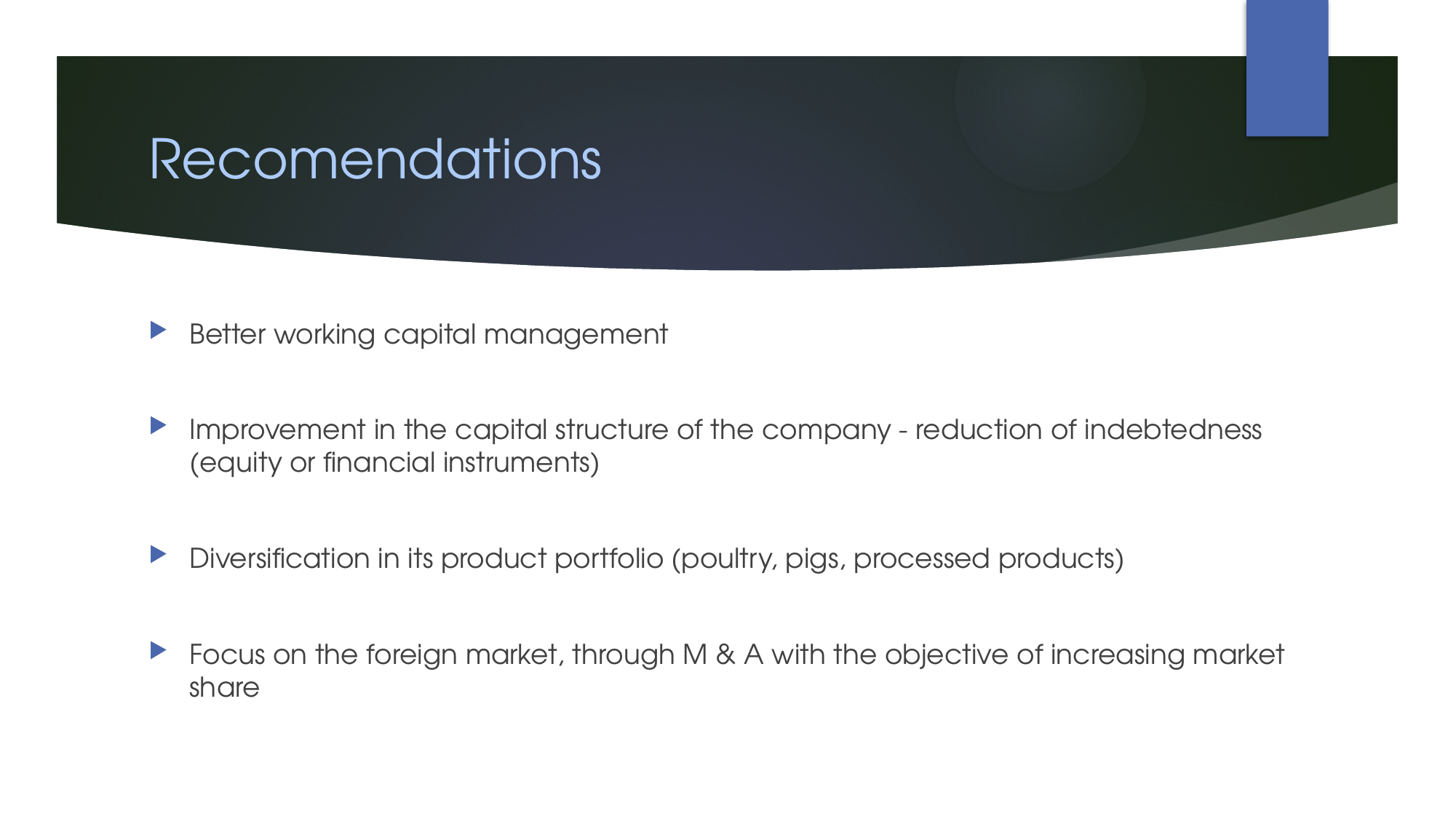

# Recomendations
Better working capital management

Improvement in the capital structure of the company - reduction of indebtedness (equity or financial instruments)

Diversification in its product portfolio (poultry, pigs, processed products)

Focus on the foreign market, through M & A with the objective of increasing market share